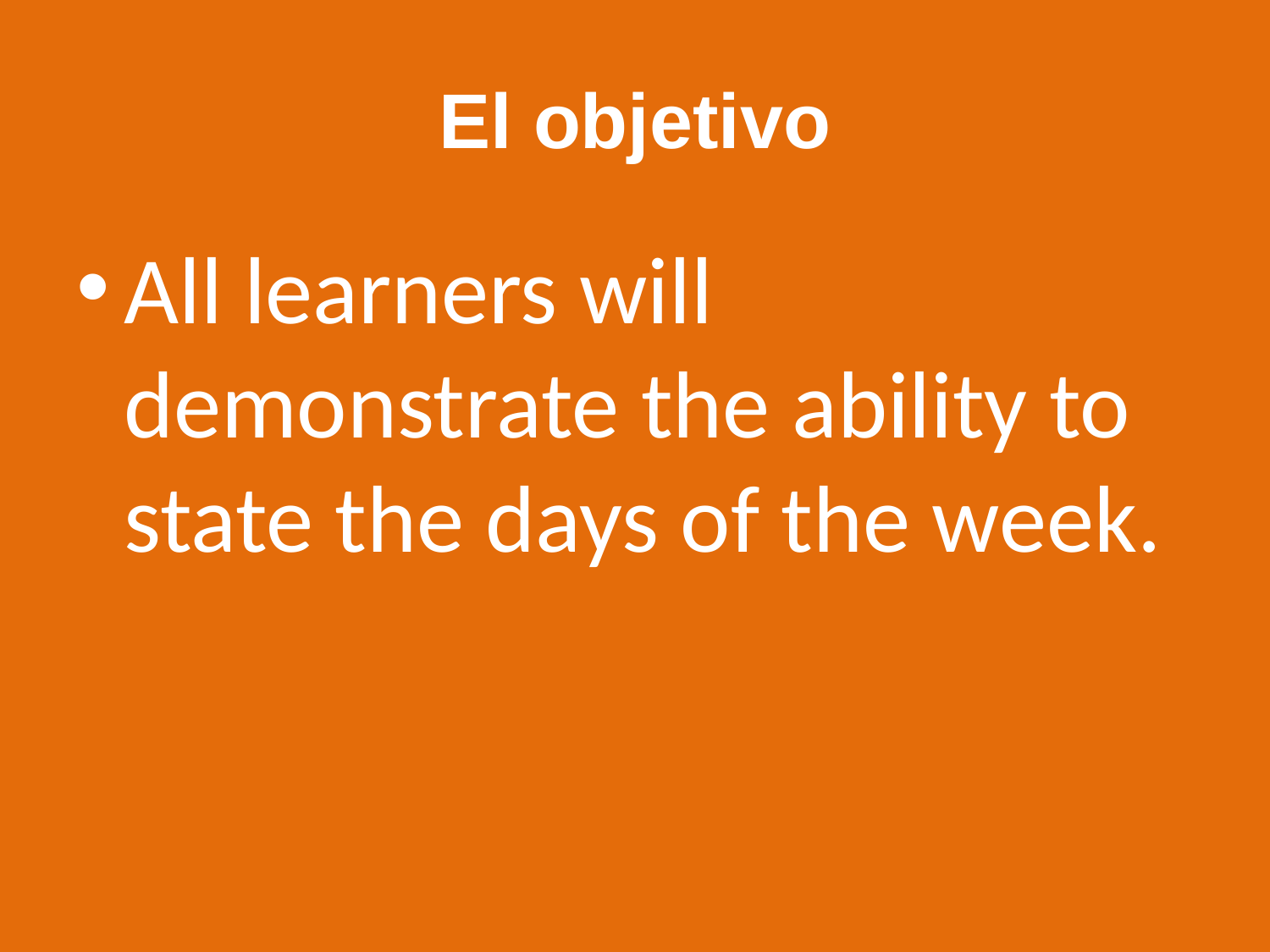

# El objetivo
All learners will demonstrate the ability to state the days of the week.